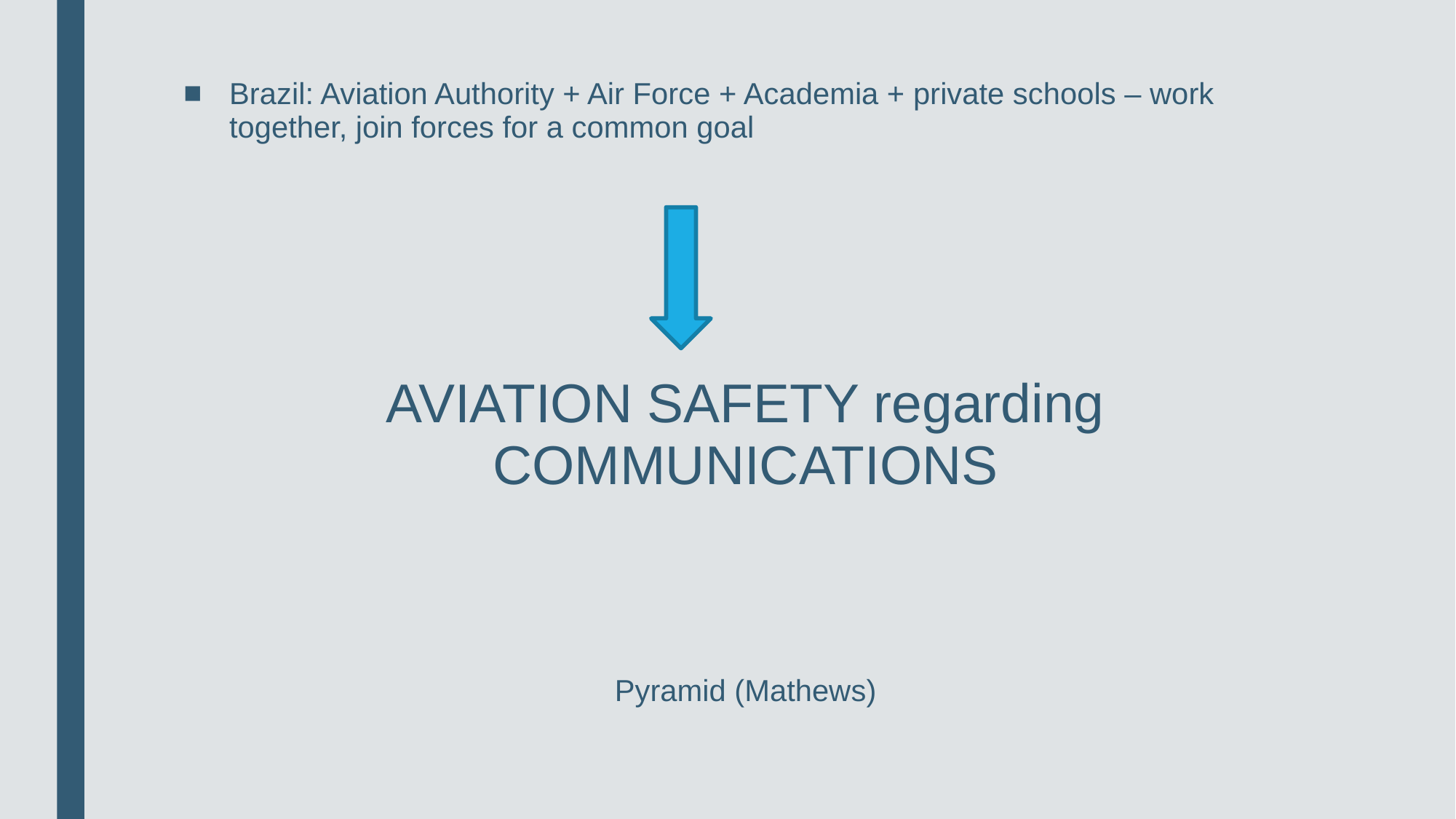

Brazil: Aviation Authority + Air Force + Academia + private schools – work together, join forces for a common goal

AVIATION SAFETY regarding COMMUNICATIONS

Pyramid (Mathews)